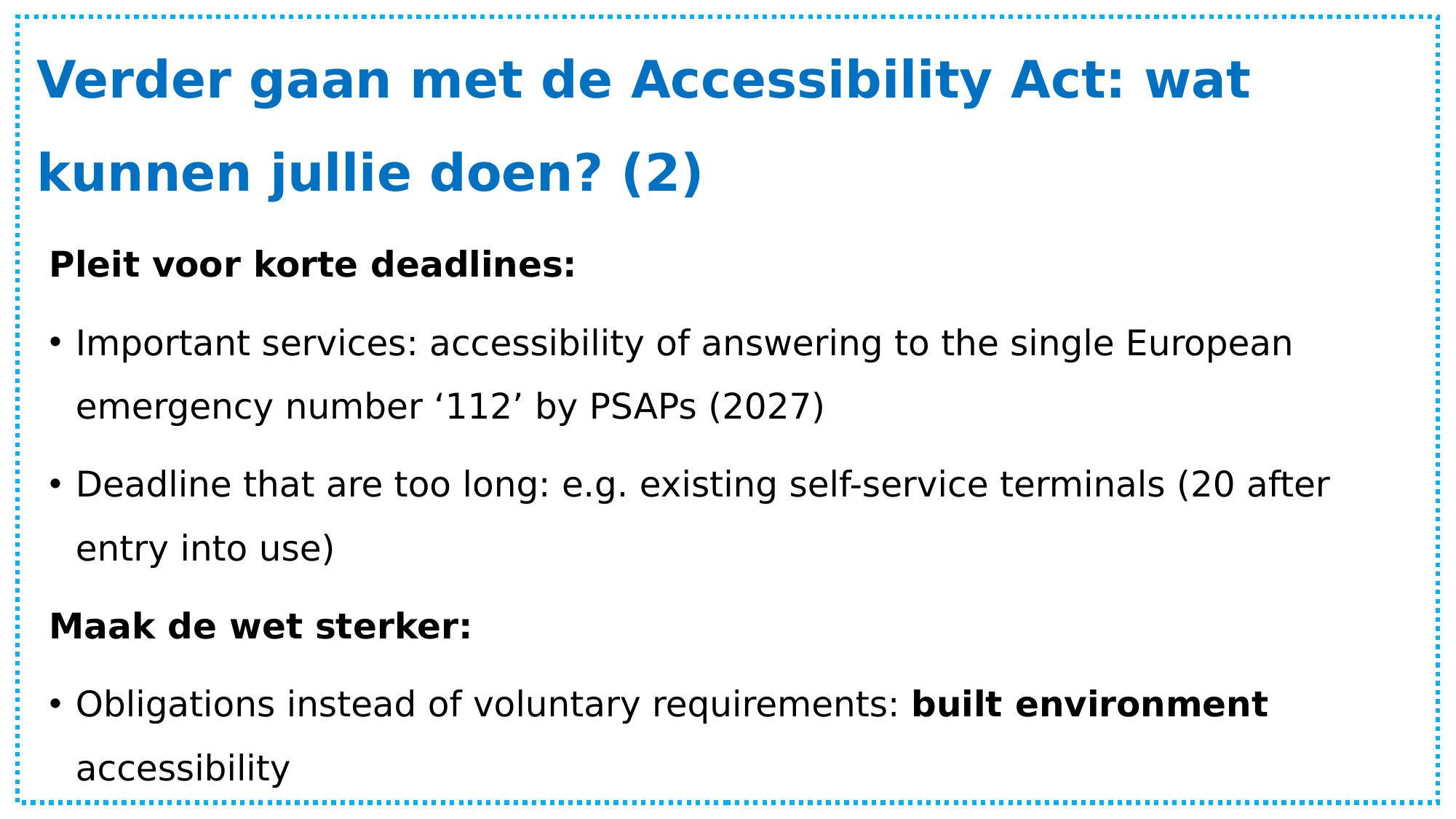

# Verder gaan met de Accessibility Act: wat kunnen jullie doen? (2)
Pleit voor korte deadlines:
Important services: accessibility of answering to the single European emergency number ‘112’ by PSAPs (2027)
Deadline that are too long: e.g. existing self-service terminals (20 after entry into use)
Maak de wet sterker:
Obligations instead of voluntary requirements: built environment accessibility